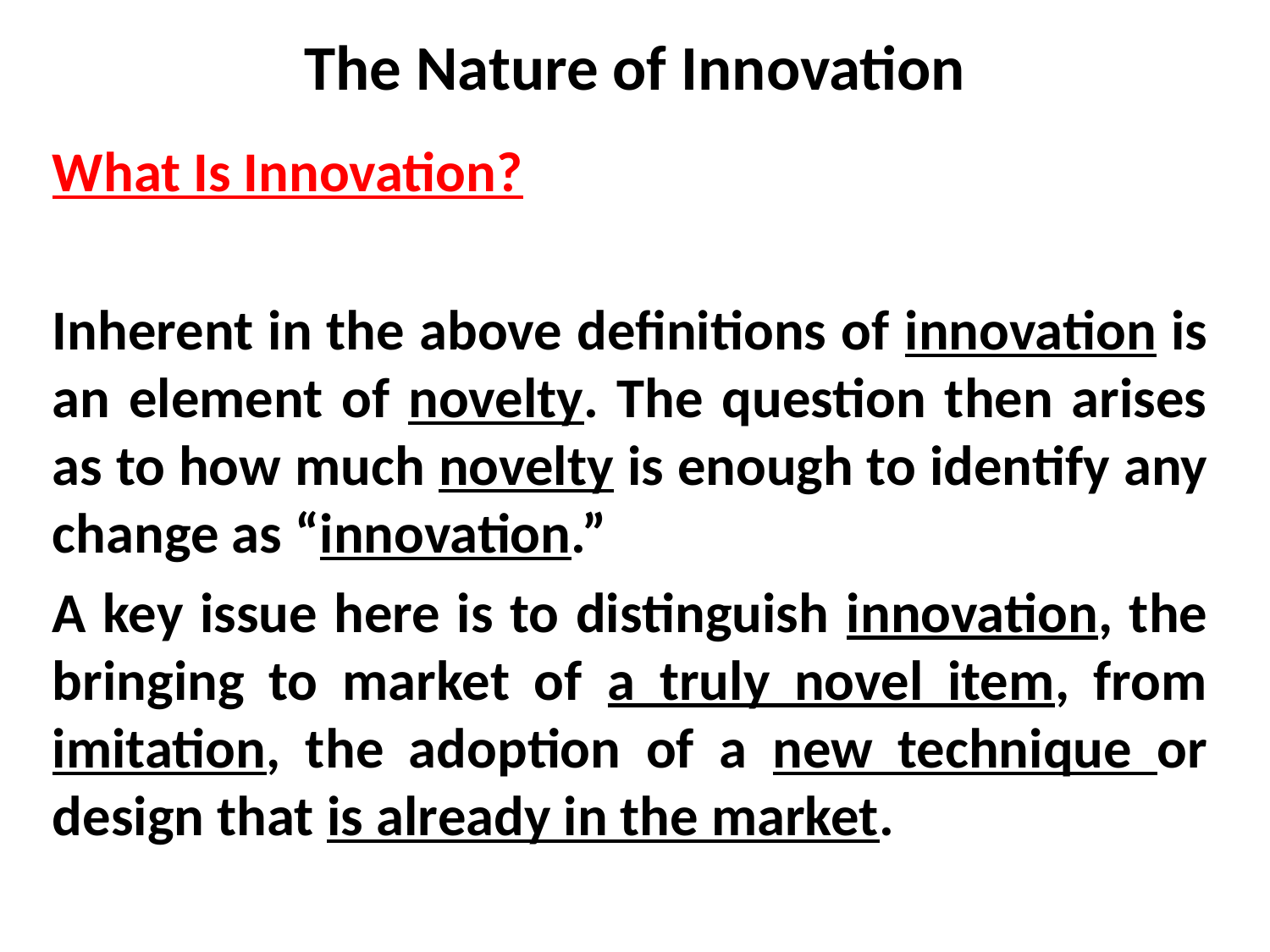

# The Nature of Innovation
What Is Innovation?

Inherent in the above definitions of innovation is an element of novelty. The question then arises as to how much novelty is enough to identify any change as “innovation.”
A key issue here is to distinguish innovation, the bringing to market of a truly novel item, from imitation, the adoption of a new technique or design that is already in the market.